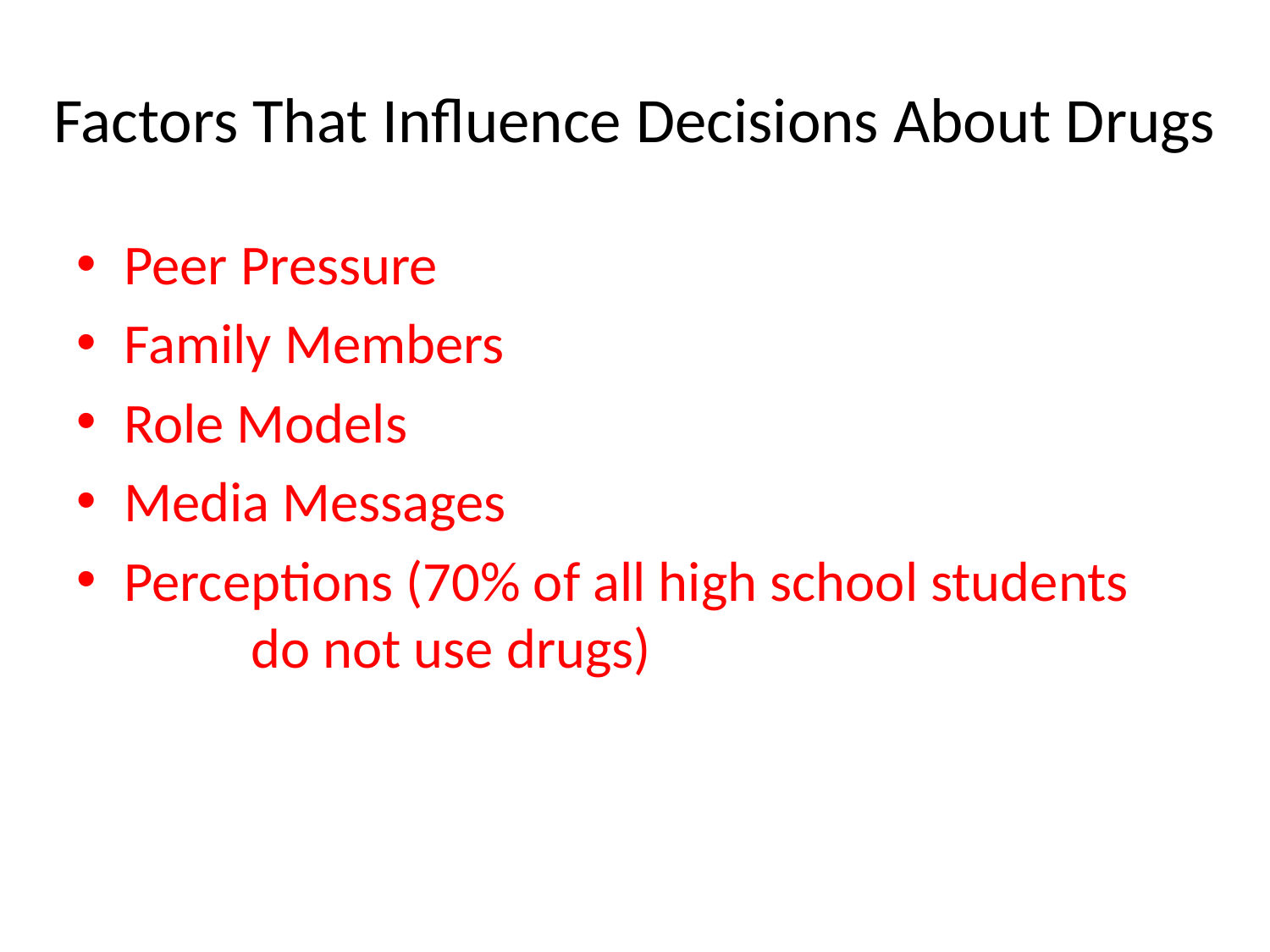

# Factors That Influence Decisions About Drugs
Peer Pressure
Family Members
Role Models
Media Messages
Perceptions (70% of all high school students 	do not use drugs)